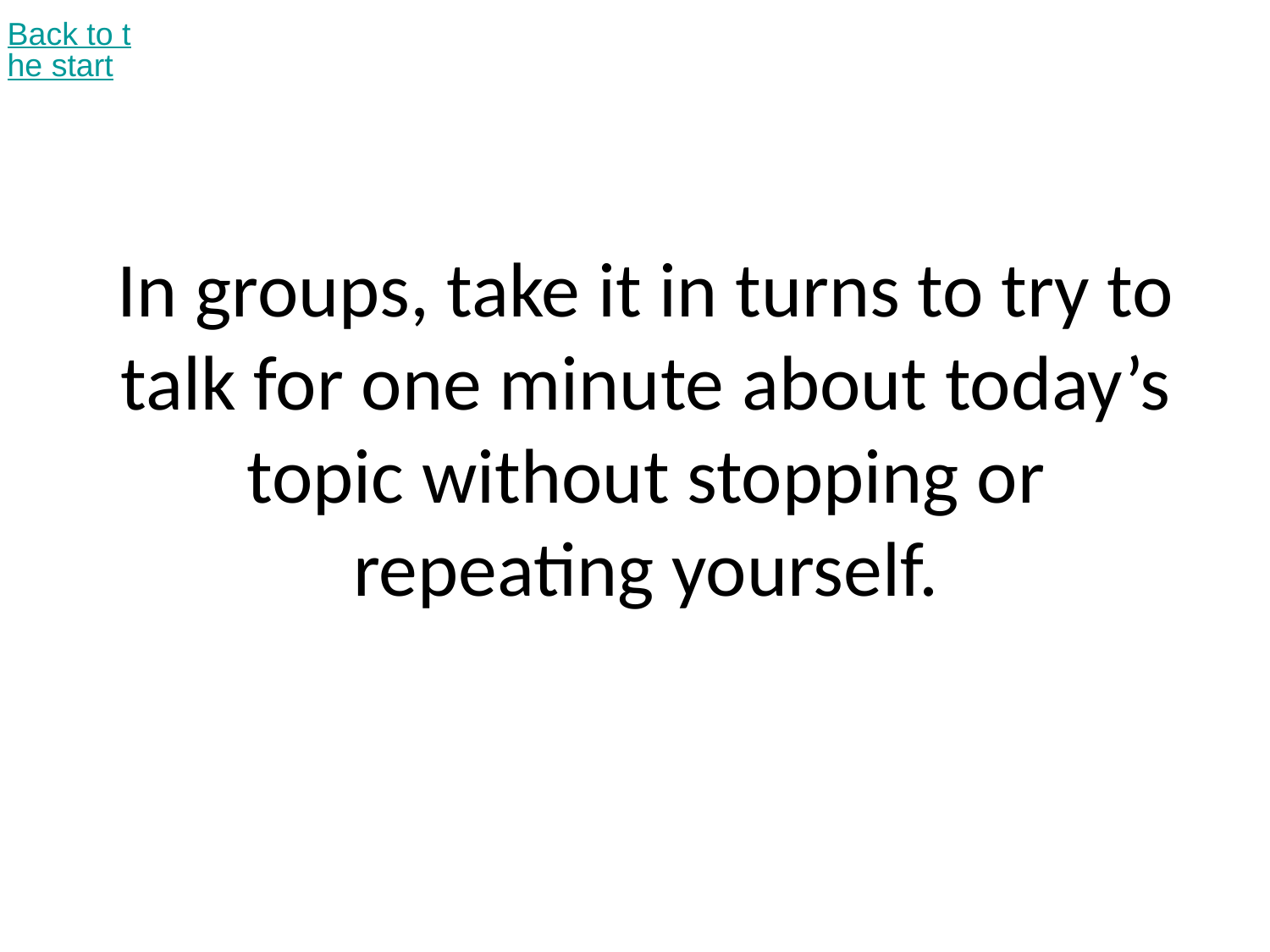

Back to the start
# In groups, take it in turns to try to talk for one minute about today’s topic without stopping or repeating yourself.